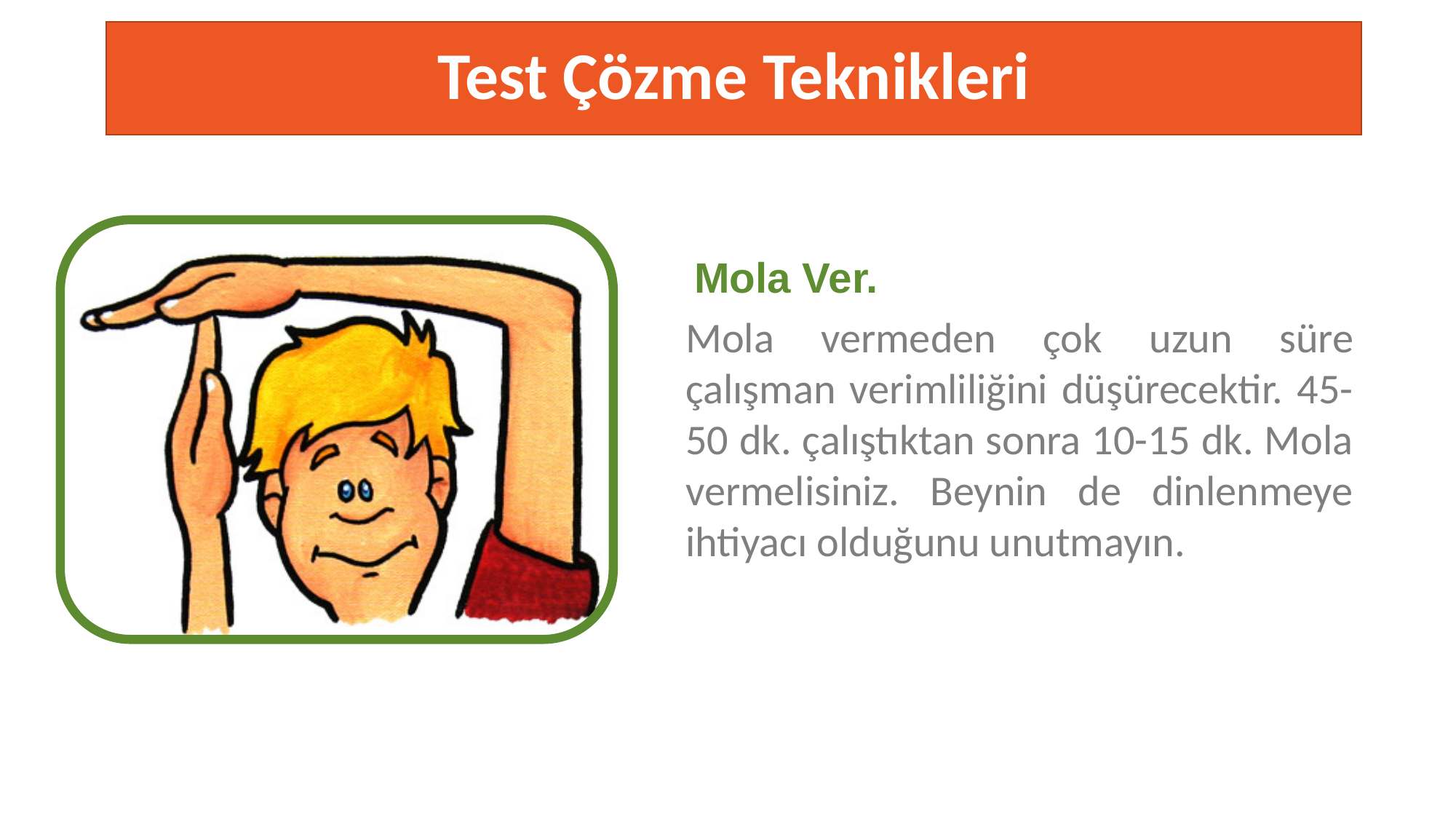

# Test Çözme Teknikleri

Mola Ver.
Mola vermeden çok uzun süre çalışman verimliliğini düşürecektir. 45-50 dk. çalıştıktan sonra 10-15 dk. Mola vermelisiniz. Beynin de dinlenmeye ihtiyacı olduğunu unutmayın.
TESTING